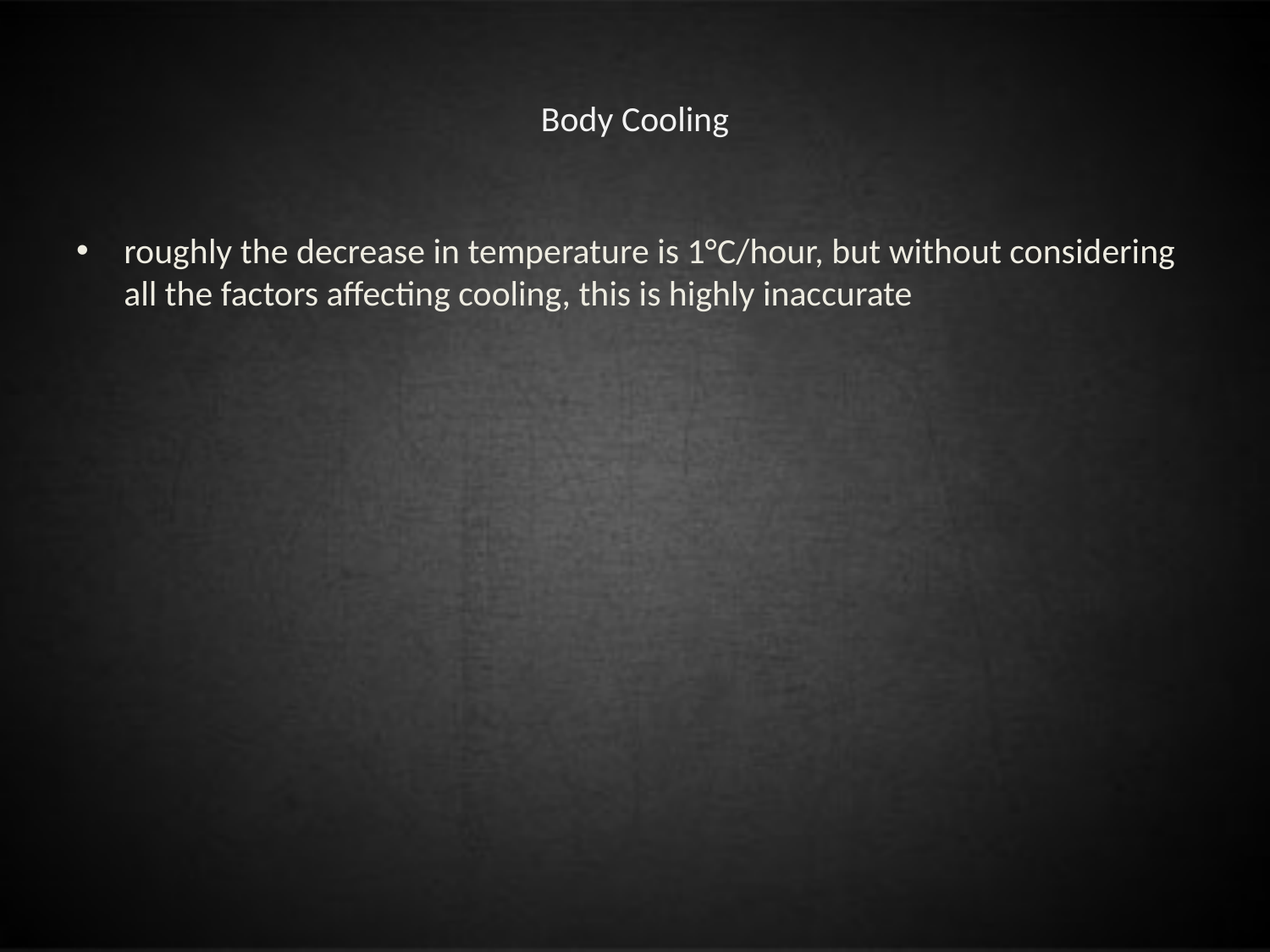

# Body Cooling
roughly the decrease in temperature is 1°C/hour, but without considering all the factors affecting cooling, this is highly inaccurate